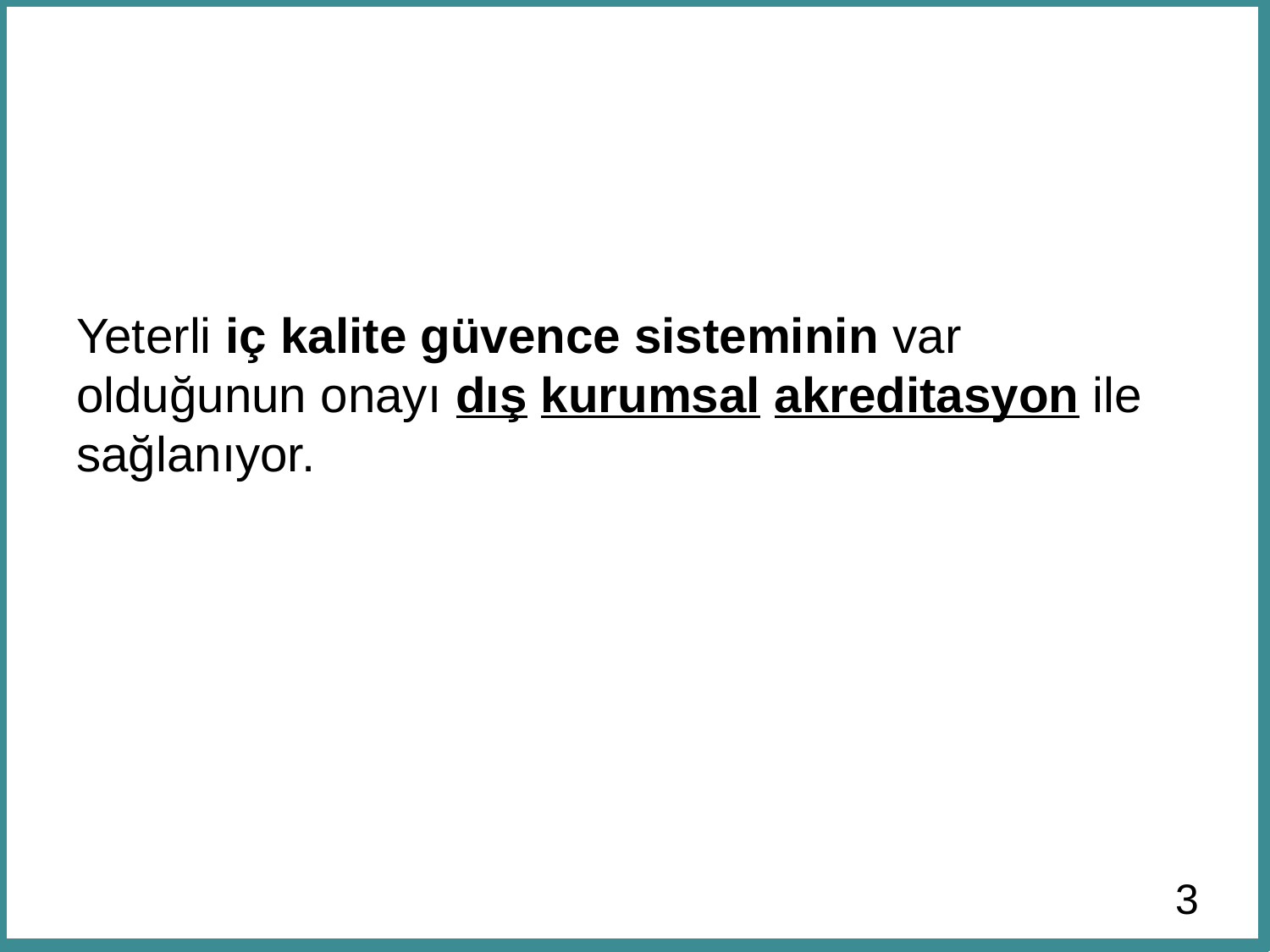

# Yeterli iç kalite güvence sisteminin var olduğunun onayı dış kurumsal akreditasyon ile sağlanıyor.
3